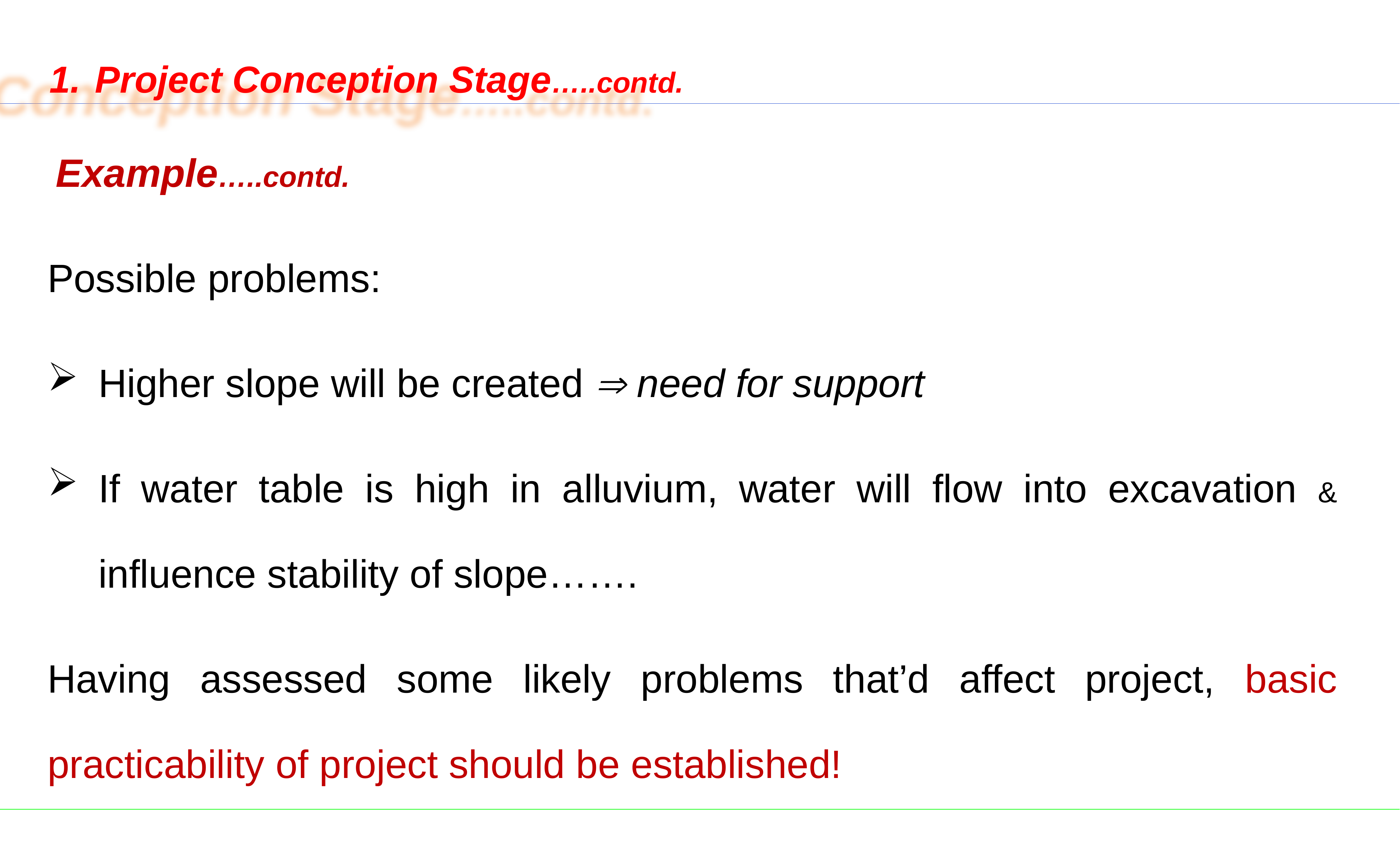

1.	Project Conception Stage…..contd.
 Example…..contd.
Possible problems:
Higher slope will be created ⇒ need for support
If water table is high in alluvium, water will flow into excavation & influence stability of slope…….
Having assessed some likely problems that’d affect project, basic practicability of project should be established!